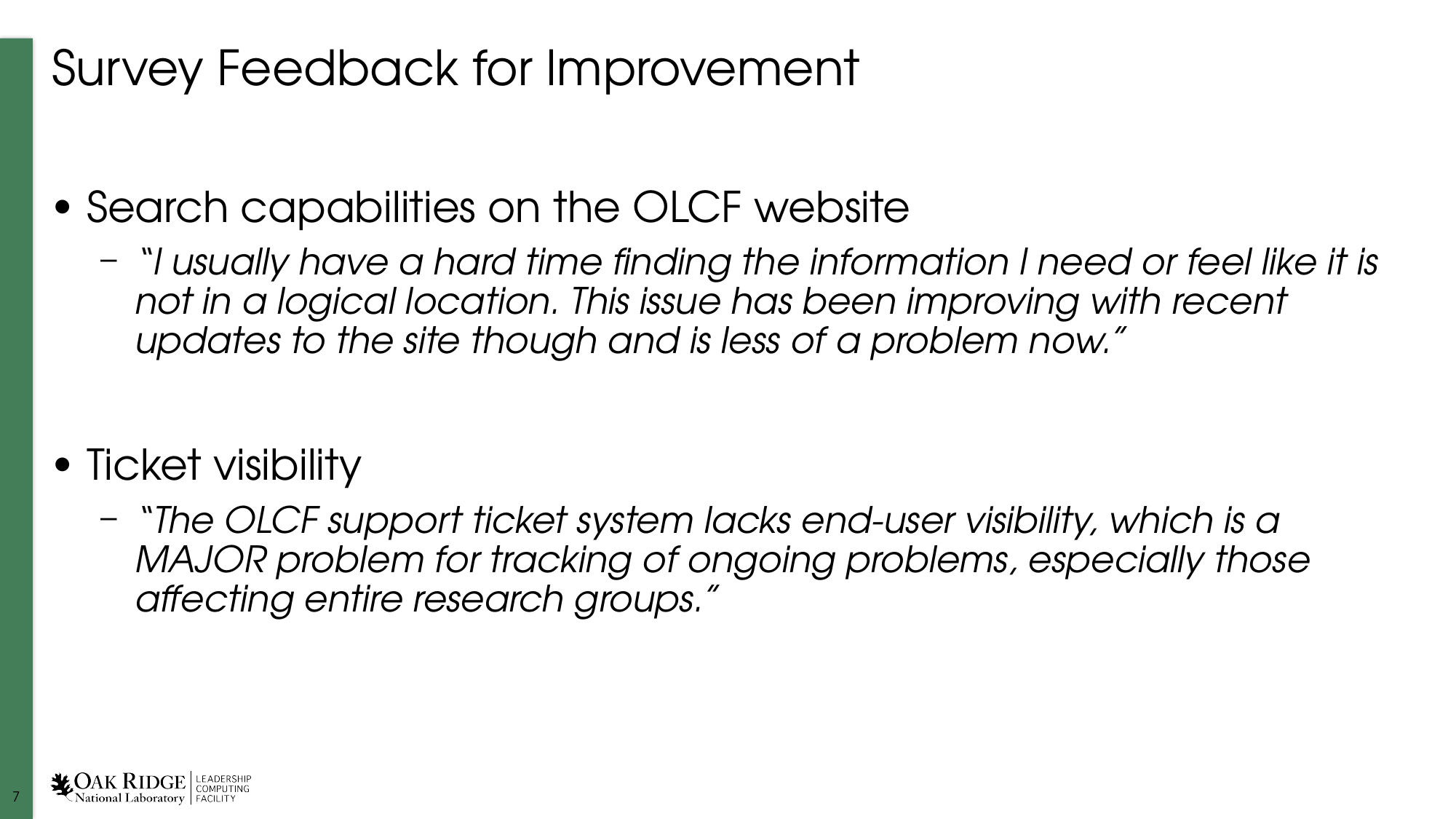

# Survey Feedback for Improvement
Search capabilities on the OLCF website
“I usually have a hard time finding the information I need or feel like it is not in a logical location. This issue has been improving with recent updates to the site though and is less of a problem now.”

Ticket visibility
“The OLCF support ticket system lacks end-user visibility, which is a MAJOR problem for tracking of ongoing problems, especially those affecting entire research groups.”